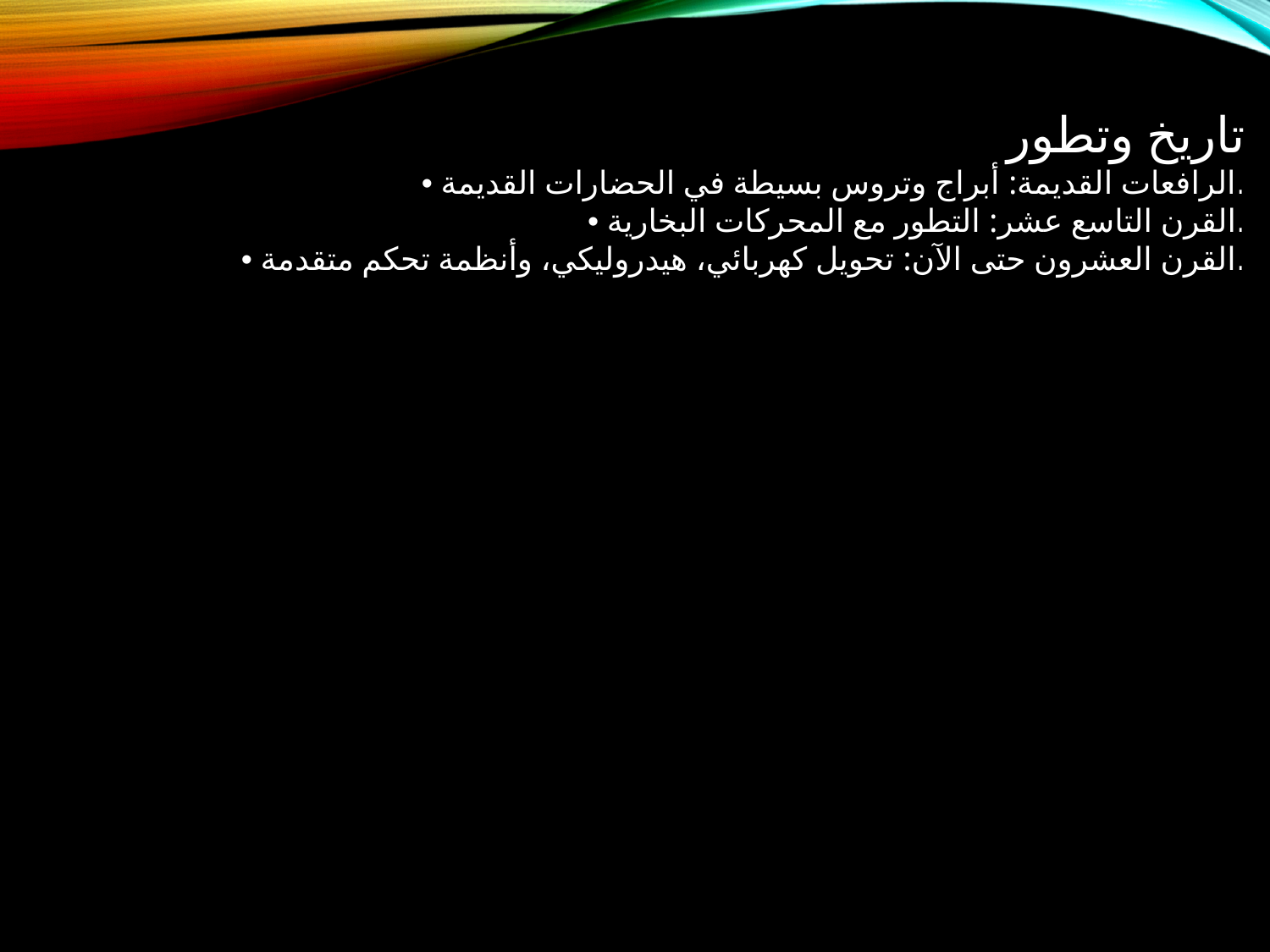

تاريخ وتطور
• الرافعات القديمة: أبراج وتروس بسيطة في الحضارات القديمة.
• القرن التاسع عشر: التطور مع المحركات البخارية.
• القرن العشرون حتى الآن: تحويل كهربائي، هيدروليكي، وأنظمة تحكم متقدمة.